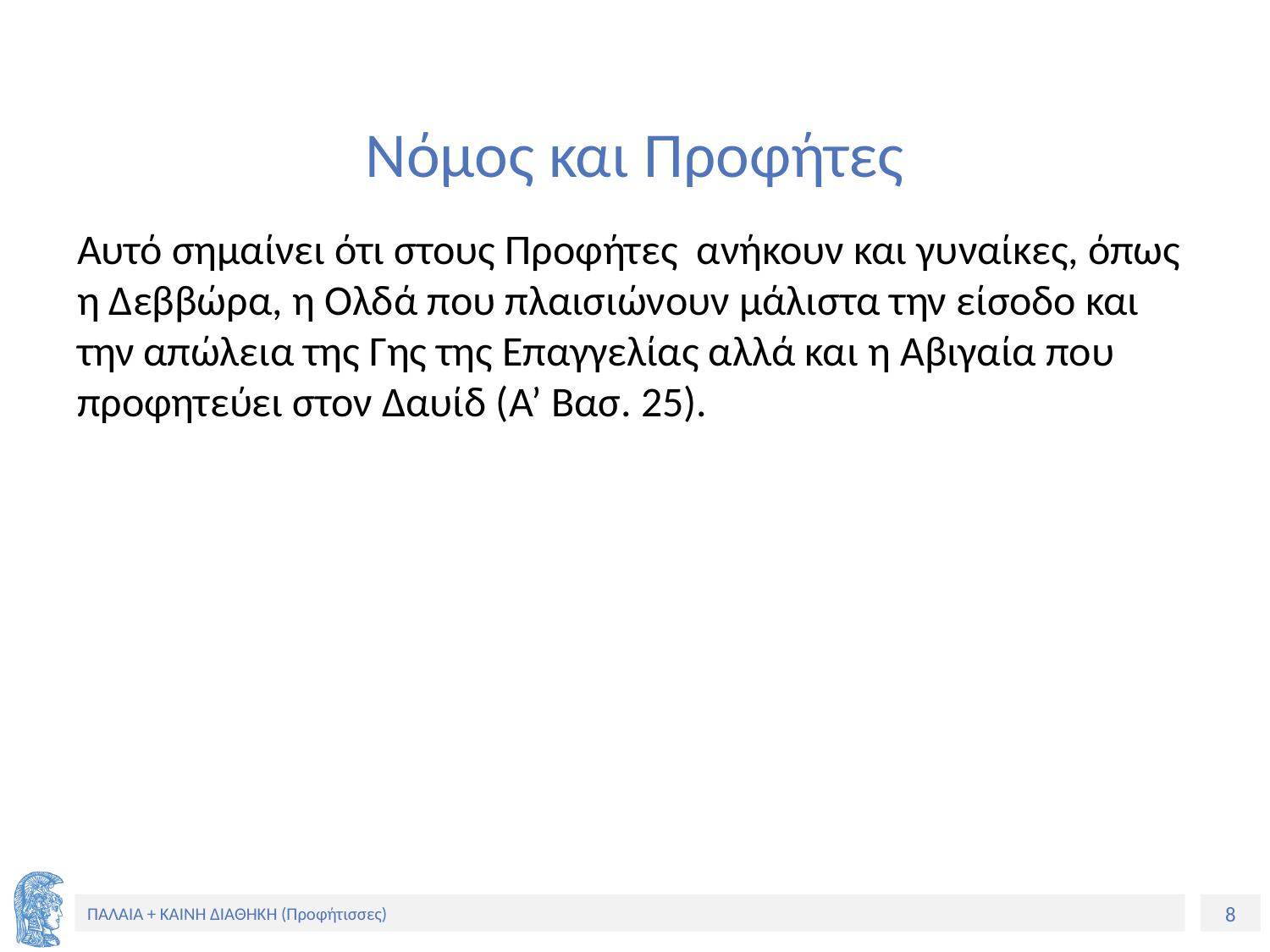

# Νόμος και Προφήτες
Αυτό σημαίνει ότι στους Προφήτες  ανήκουν και γυναίκες, όπως η Δεββώρα, η Ολδά που πλαισιώνουν μάλιστα την είσοδο και την απώλεια της Γης της Επαγγελίας αλλά και η Αβιγαία που προφητεύει στον Δαυίδ (Α’ Βασ. 25).